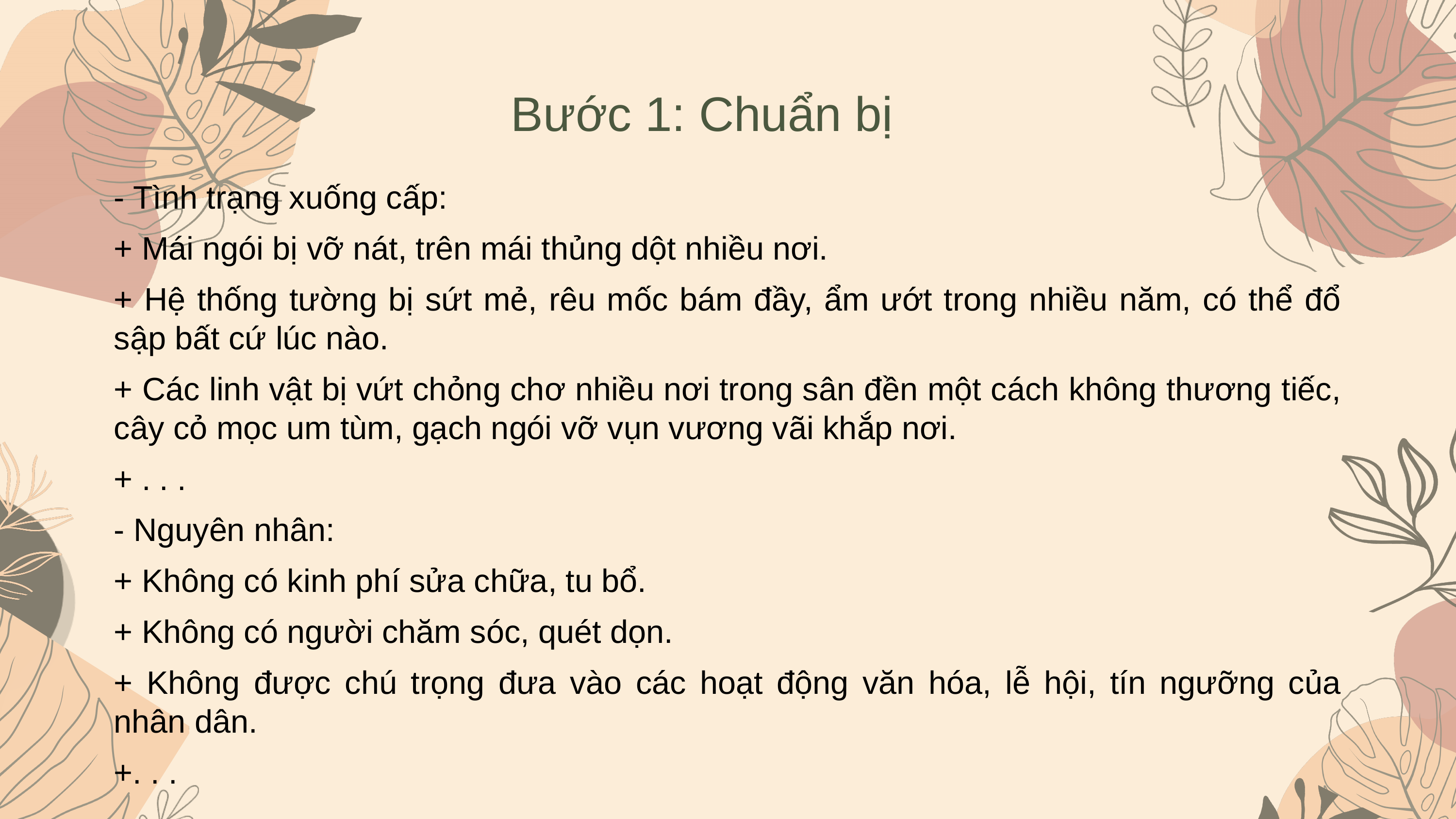

Bước 1: Chuẩn bị
- Tình trạng xuống cấp:
+ Mái ngói bị vỡ nát, trên mái thủng dột nhiều nơi.
+ Hệ thống tường bị sứt mẻ, rêu mốc bám đầy, ẩm ướt trong nhiều năm, có thể đổ sập bất cứ lúc nào.
+ Các linh vật bị vứt chỏng chơ nhiều nơi trong sân đền một cách không thương tiếc, cây cỏ mọc um tùm, gạch ngói vỡ vụn vương vãi khắp nơi.
+ . . .
- Nguyên nhân:
+ Không có kinh phí sửa chữa, tu bổ.
+ Không có người chăm sóc, quét dọn.
+ Không được chú trọng đưa vào các hoạt động văn hóa, lễ hội, tín ngưỡng của nhân dân.
+. . .